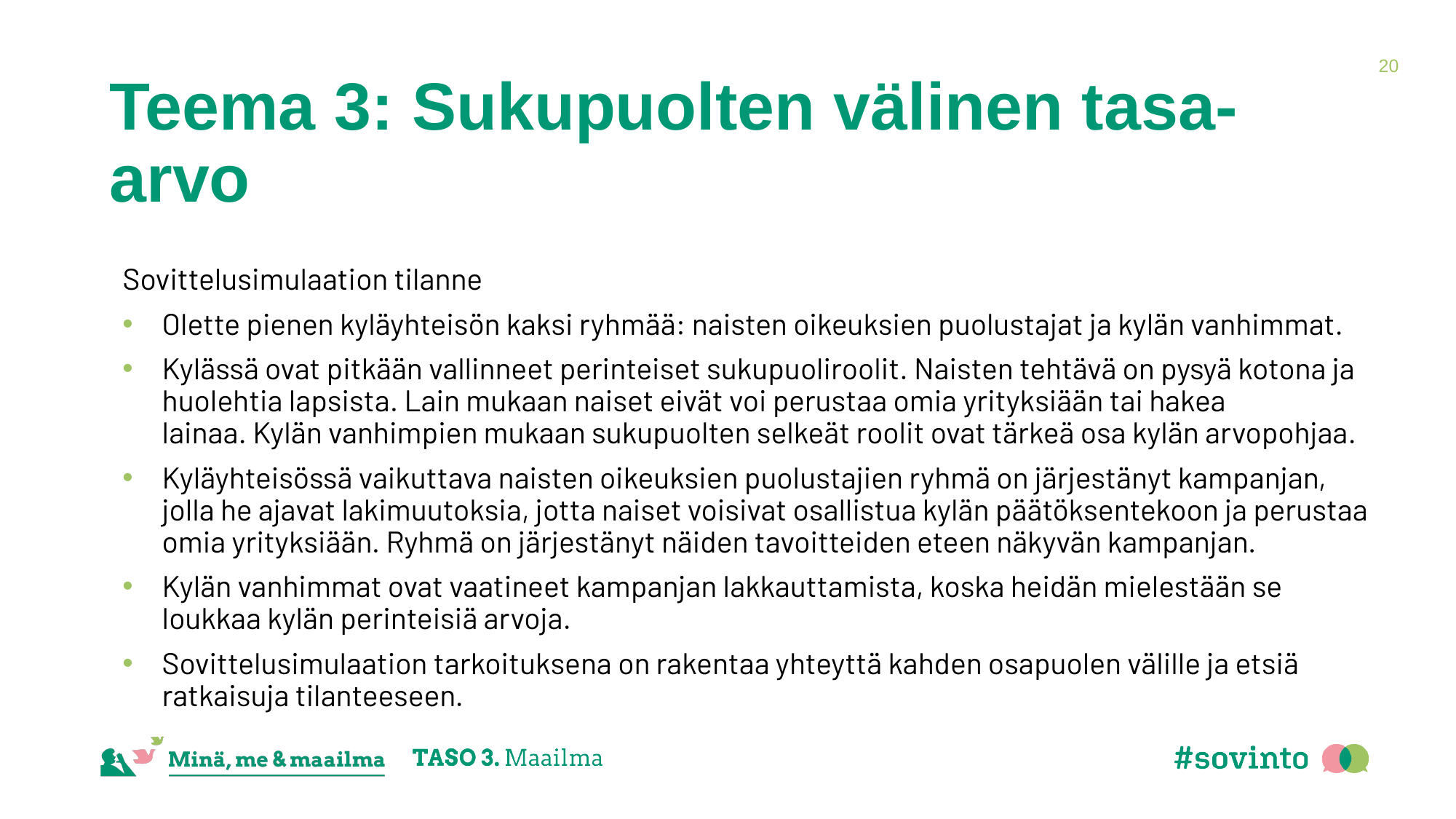

20
# Teema 3: Sukupuolten välinen tasa-arvo
Sovittelusimulaation tilanne
Olette pienen kyläyhteisön kaksi ryhmää: naisten oikeuksien puolustajat ja kylän vanhimmat.
Kylässä ovat pitkään vallinneet perinteiset sukupuoliroolit. Naisten tehtävä on pysyä kotona ja huolehtia lapsista. Lain mukaan naiset eivät voi perustaa omia yrityksiään tai hakea lainaa. Kylän vanhimpien mukaan sukupuolten selkeät roolit ovat tärkeä osa kylän arvopohjaa.
Kyläyhteisössä vaikuttava naisten oikeuksien puolustajien ryhmä on järjestänyt kampanjan, jolla he ajavat lakimuutoksia, jotta naiset voisivat osallistua kylän päätöksentekoon ja perustaa omia yrityksiään. Ryhmä on järjestänyt näiden tavoitteiden eteen näkyvän kampanjan.
Kylän vanhimmat ovat vaatineet kampanjan lakkauttamista, koska heidän mielestään se loukkaa kylän perinteisiä arvoja.
Sovittelusimulaation tarkoituksena on rakentaa yhteyttä kahden osapuolen välille ja etsiä ratkaisuja tilanteeseen.